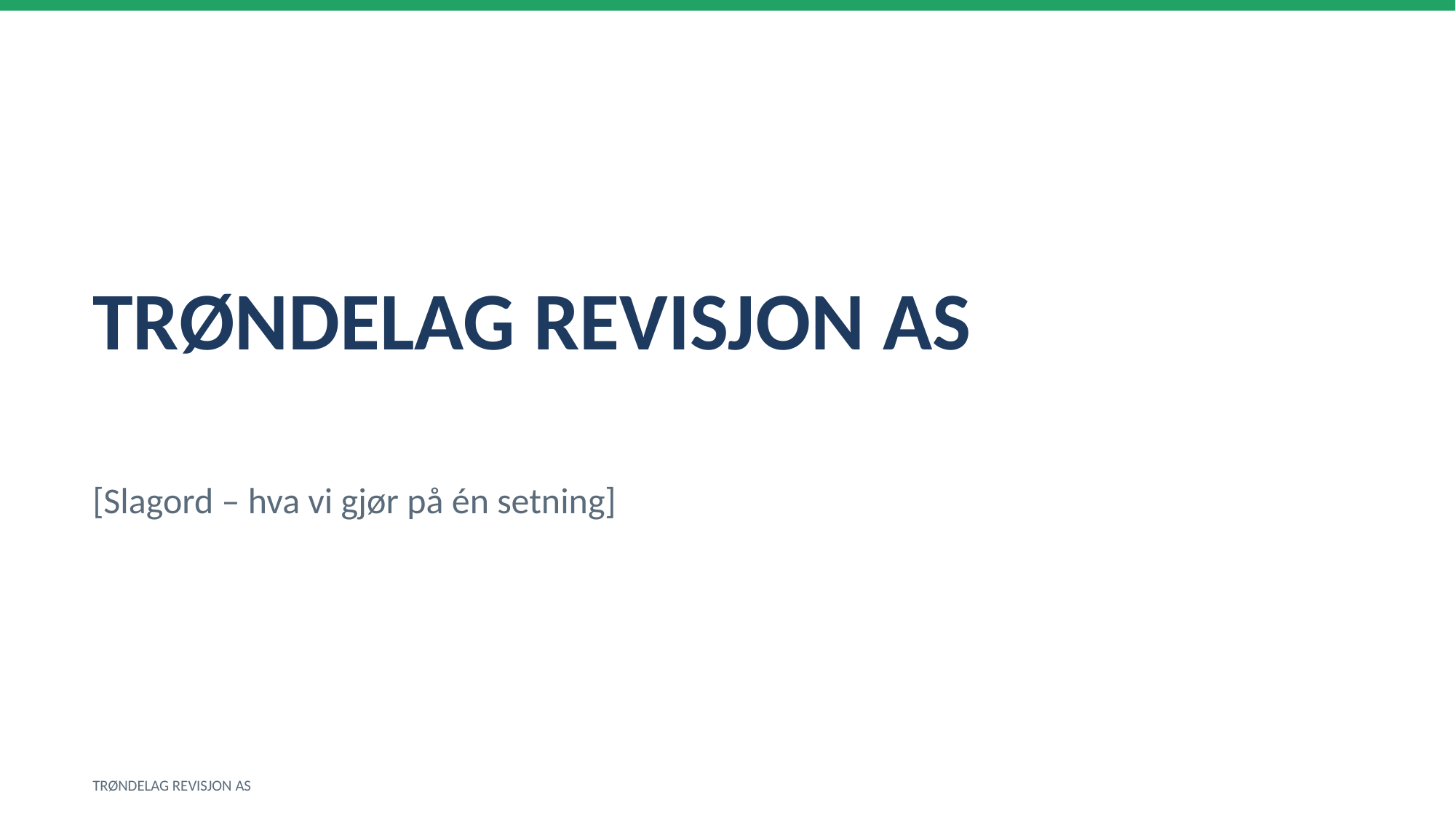

TRØNDELAG REVISJON AS
[Slagord – hva vi gjør på én setning]
TRØNDELAG REVISJON AS